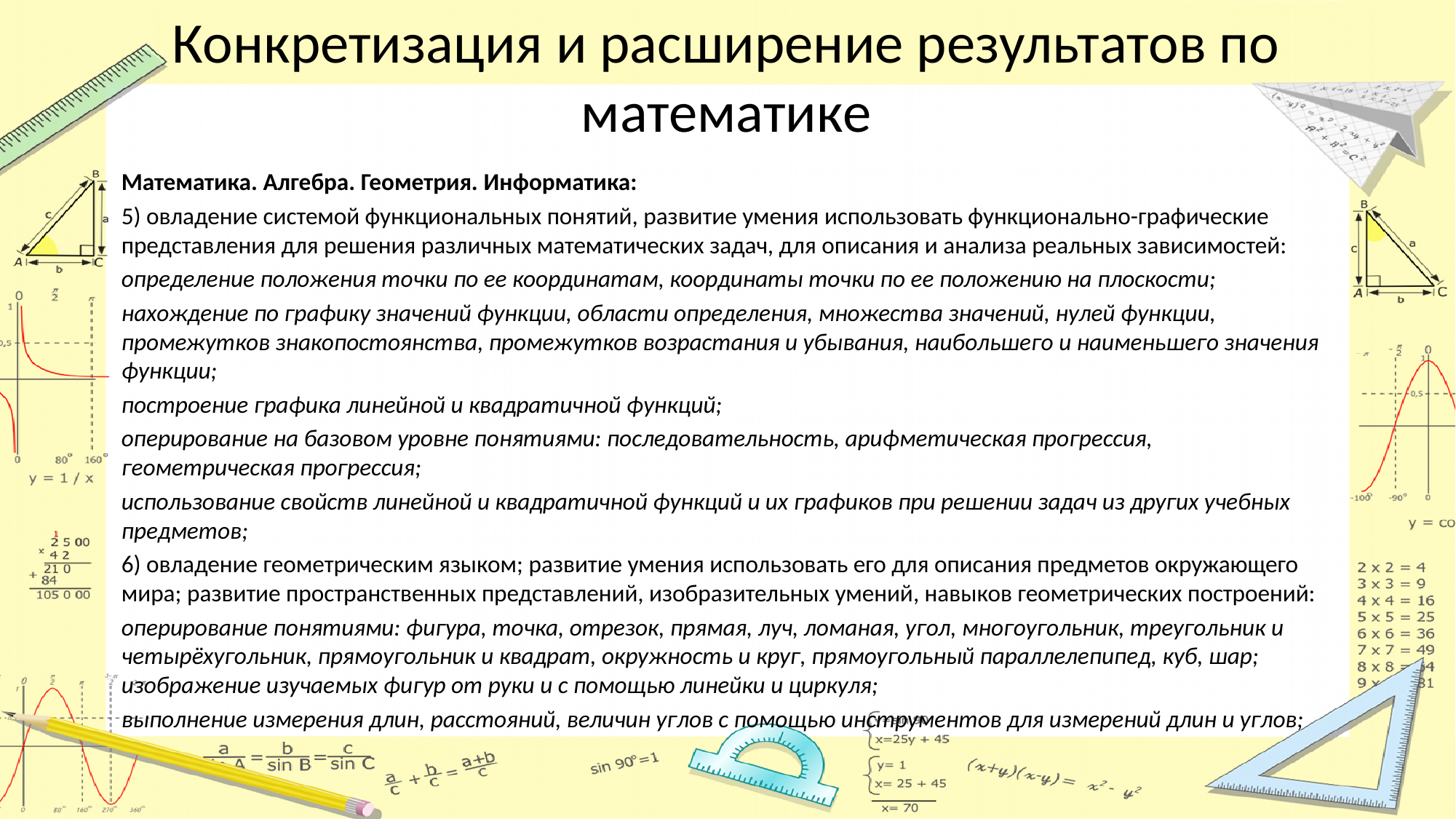

# Конкретизация и расширение результатов по математике
Математика. Алгебра. Геометрия. Информатика:
5) овладение системой функциональных понятий, развитие умения использовать функционально-графические представления для решения различных математических задач, для описания и анализа реальных зависимостей:
определение положения точки по ее координатам, координаты точки по ее положению на плоскости;
нахождение по графику значений функции, области определения, множества значений, нулей функции, промежутков знакопостоянства, промежутков возрастания и убывания, наибольшего и наименьшего значения функции;
построение графика линейной и квадратичной функций;
оперирование на базовом уровне понятиями: последовательность, арифметическая прогрессия, геометрическая прогрессия;
использование свойств линейной и квадратичной функций и их графиков при решении задач из других учебных предметов;
6) овладение геометрическим языком; развитие умения использовать его для описания предметов окружающего мира; развитие пространственных представлений, изобразительных умений, навыков геометрических построений:
оперирование понятиями: фигура, точка, отрезок, прямая, луч, ломаная, угол, многоугольник, треугольник и четырёхугольник, прямоугольник и квадрат, окружность и круг, прямоугольный параллелепипед, куб, шар; изображение изучаемых фигур от руки и с помощью линейки и циркуля;
выполнение измерения длин, расстояний, величин углов с помощью инструментов для измерений длин и углов;